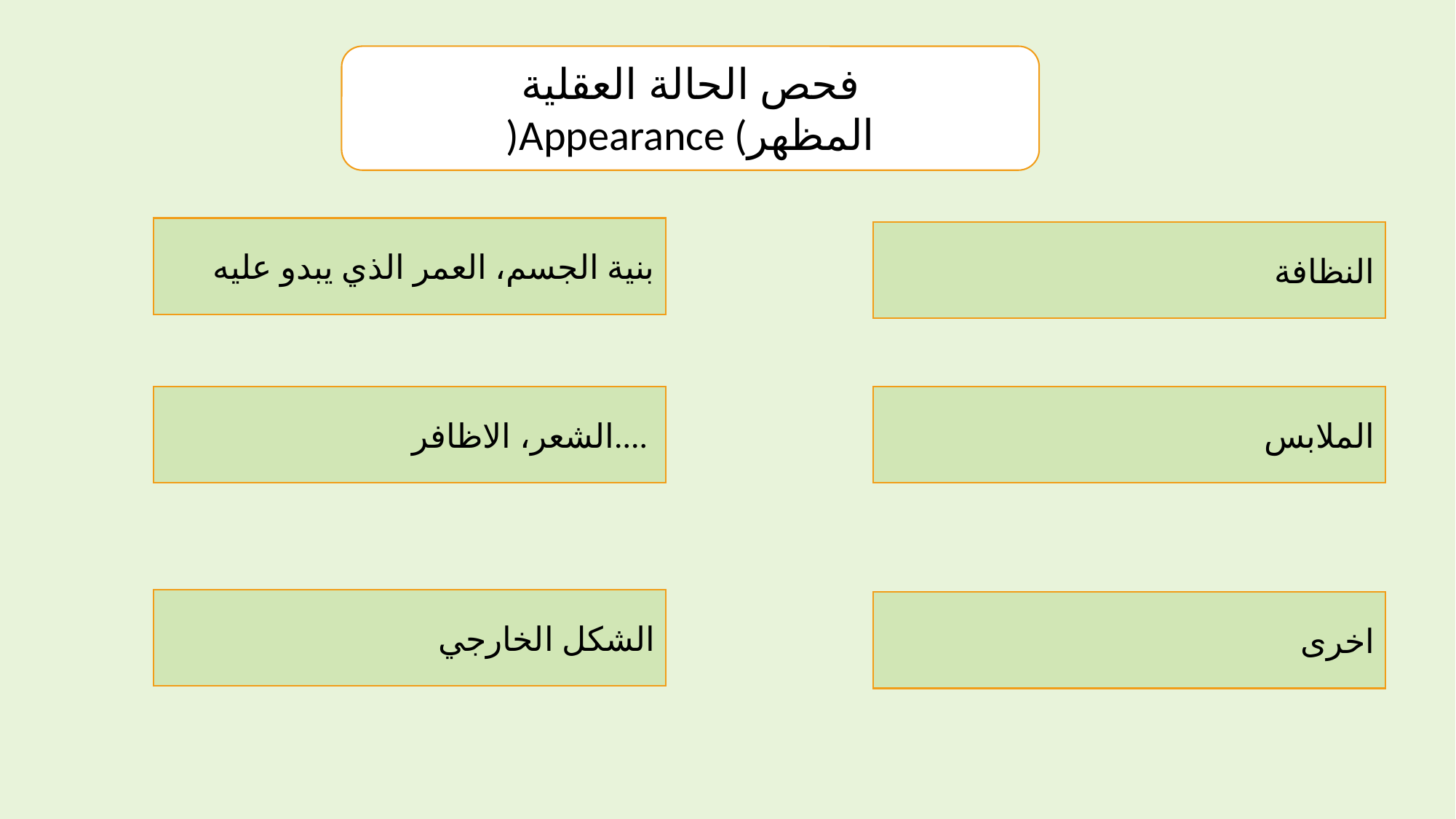

فحص الحالة العقلية
)Appearance (المظهر

بنية الجسم، العمر الذي يبدو عليه
النظافة
الملابس
الشعر، الاظافر....
الشكل الخارجي
اخرى